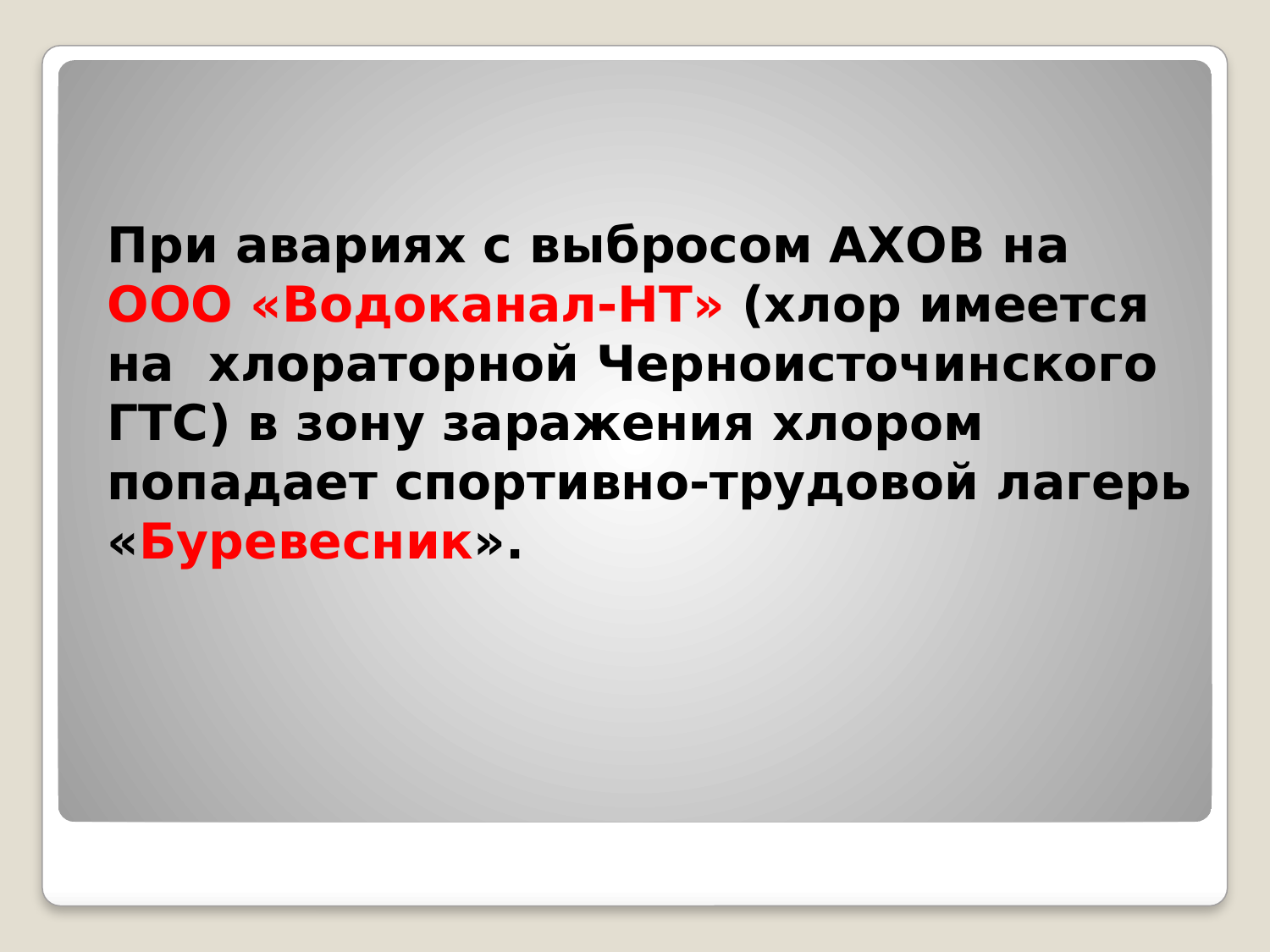

При авариях с выбросом АХОВ на ООО «Водоканал-НТ» (хлор имеется на  хлораторной Черноисточинского ГТС) в зону заражения хлором попадает спортивно-трудовой лагерь «Буревесник».

#